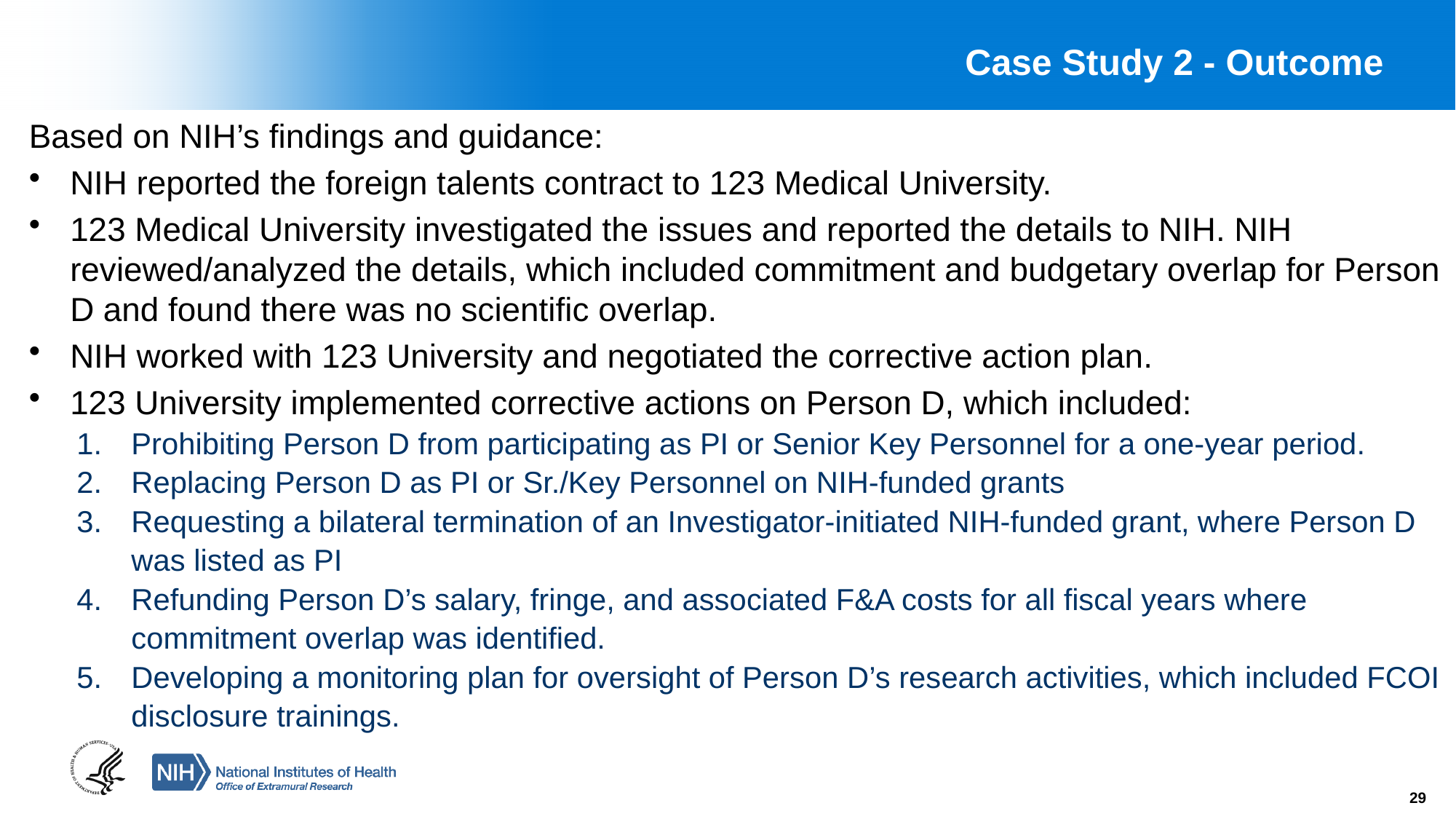

# Case Study 2 - Outcome
Based on NIH’s findings and guidance:
NIH reported the foreign talents contract to 123 Medical University.
123 Medical University investigated the issues and reported the details to NIH. NIH reviewed/analyzed the details, which included commitment and budgetary overlap for Person D and found there was no scientific overlap.
NIH worked with 123 University and negotiated the corrective action plan.
123 University implemented corrective actions on Person D, which included:
Prohibiting Person D from participating as PI or Senior Key Personnel for a one-year period.
Replacing Person D as PI or Sr./Key Personnel on NIH-funded grants
Requesting a bilateral termination of an Investigator-initiated NIH-funded grant, where Person D was listed as PI
Refunding Person D’s salary, fringe, and associated F&A costs for all fiscal years where commitment overlap was identified.
Developing a monitoring plan for oversight of Person D’s research activities, which included FCOI disclosure trainings.
29